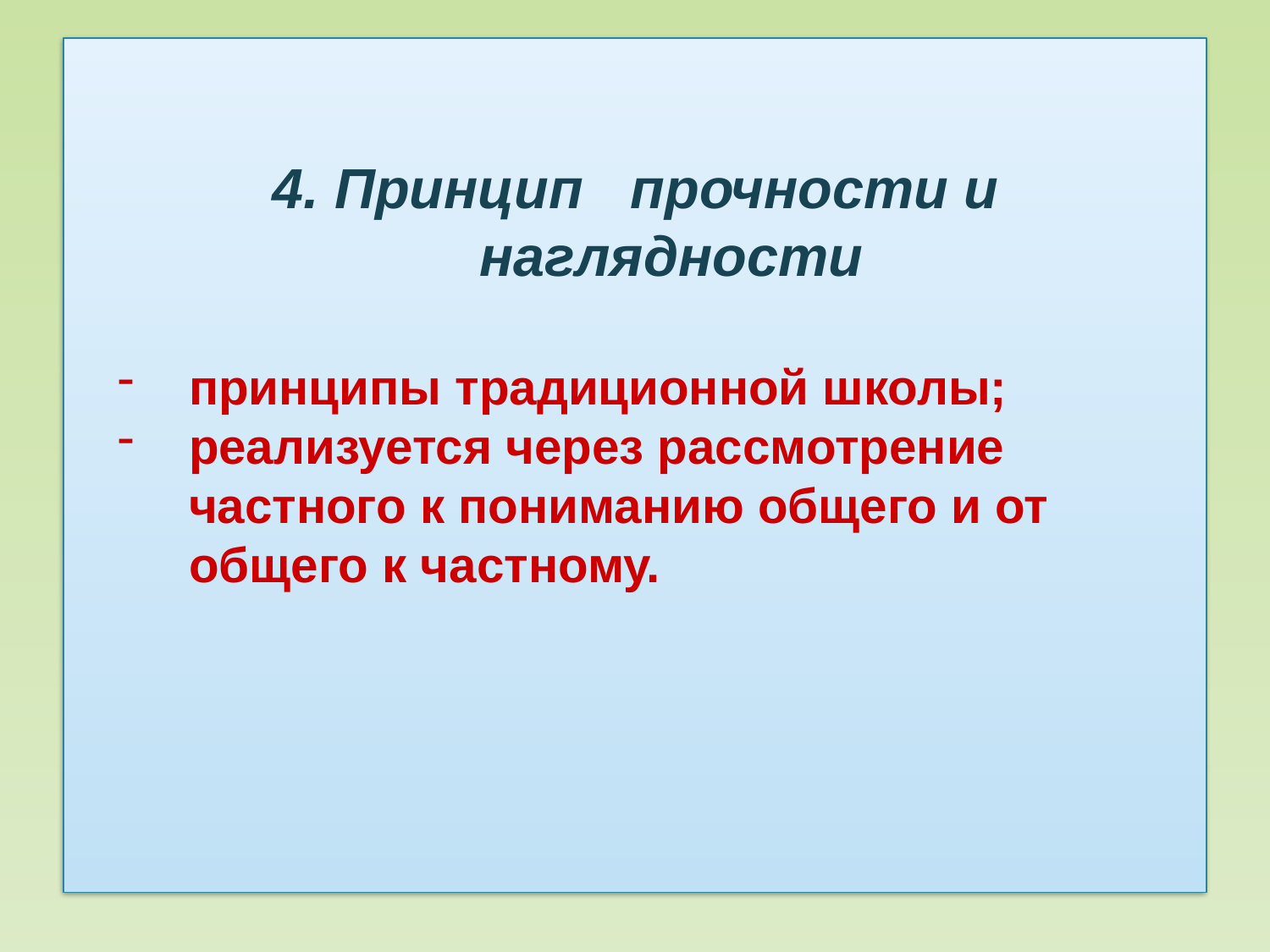

#
4. Принцип   прочности и наглядности

принципы традиционной школы;
реализуется через рассмотрение частного к пониманию общего и от общего к частному.